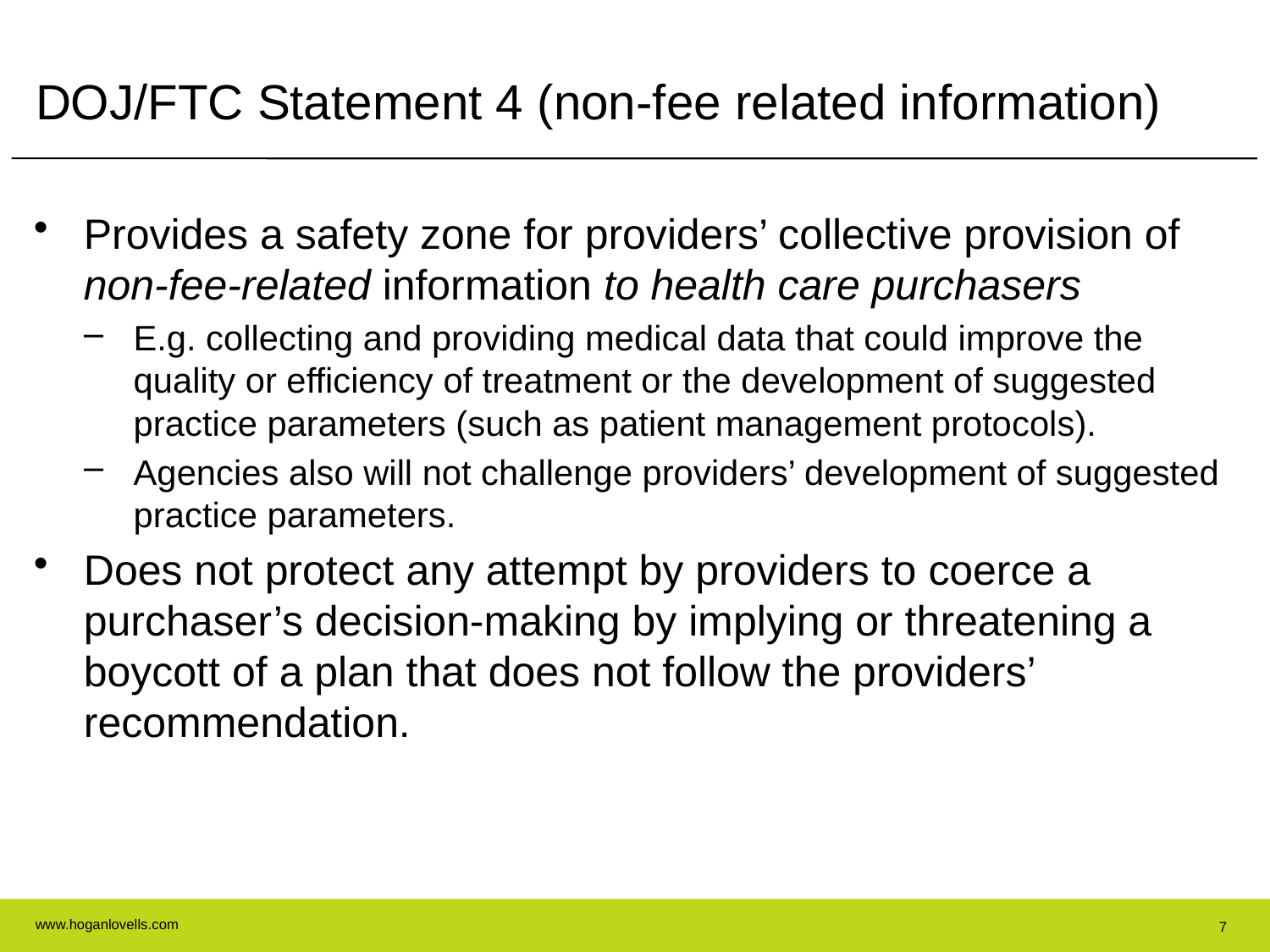

# DOJ/FTC Statement 4 (non-fee related information)
Provides a safety zone for providers’ collective provision of non-fee-related information to health care purchasers
E.g. collecting and providing medical data that could improve the quality or efficiency of treatment or the development of suggested practice parameters (such as patient management protocols).
Agencies also will not challenge providers’ development of suggested practice parameters.
Does not protect any attempt by providers to coerce a purchaser’s decision-making by implying or threatening a boycott of a plan that does not follow the providers’ recommendation.
7